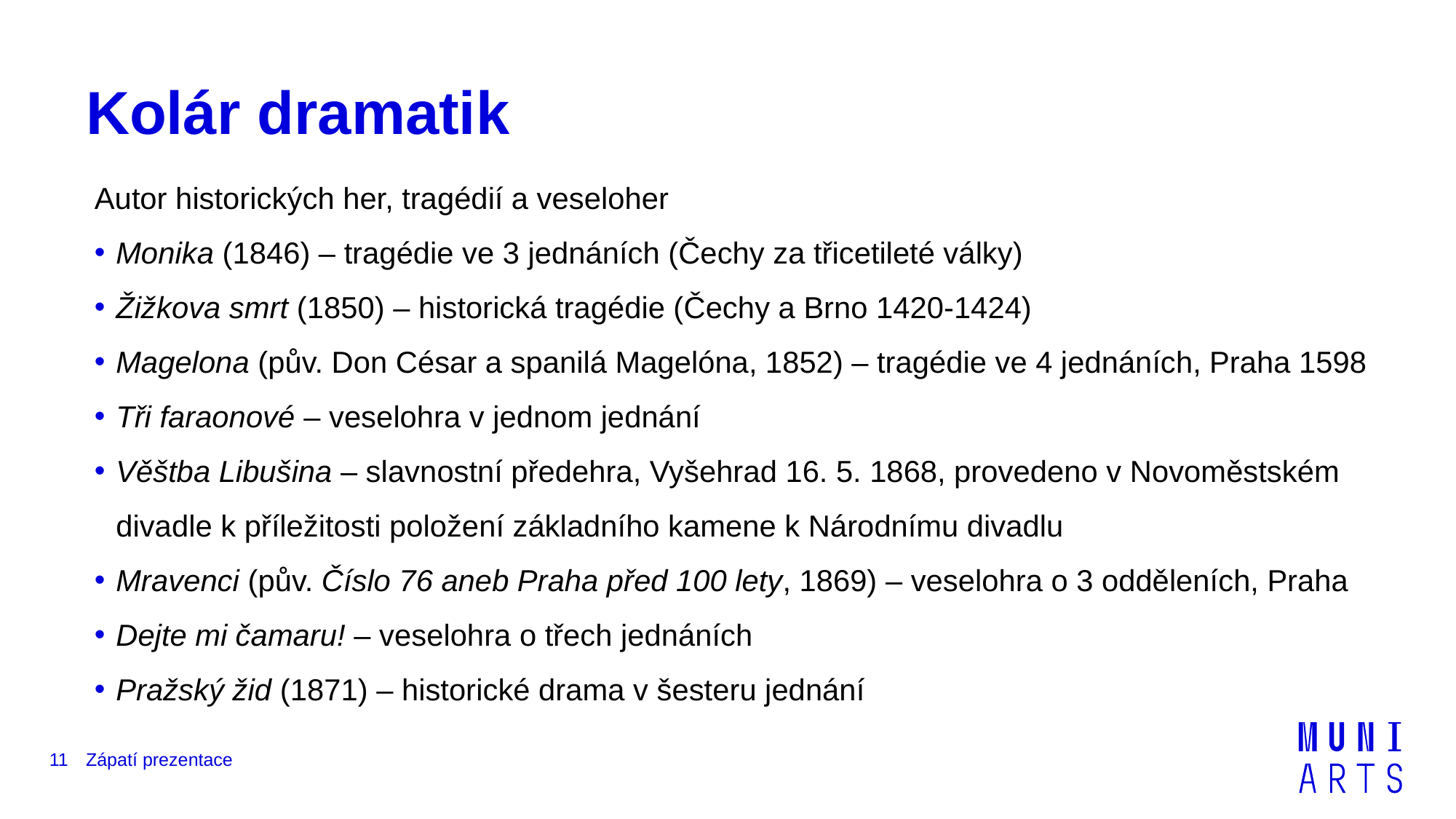

# Kolár dramatik
Autor historických her, tragédií a veseloher
Monika (1846) – tragédie ve 3 jednáních (Čechy za třicetileté války)
Žižkova smrt (1850) – historická tragédie (Čechy a Brno 1420-1424)
Magelona (pův. Don César a spanilá Magelóna, 1852) – tragédie ve 4 jednáních, Praha 1598
Tři faraonové – veselohra v jednom jednání
Věštba Libušina – slavnostní předehra, Vyšehrad 16. 5. 1868, provedeno v Novoměstském divadle k příležitosti položení základního kamene k Národnímu divadlu
Mravenci (pův. Číslo 76 aneb Praha před 100 lety, 1869) – veselohra o 3 odděleních, Praha
Dejte mi čamaru! – veselohra o třech jednáních
Pražský žid (1871) – historické drama v šesteru jednání

11
Zápatí prezentace